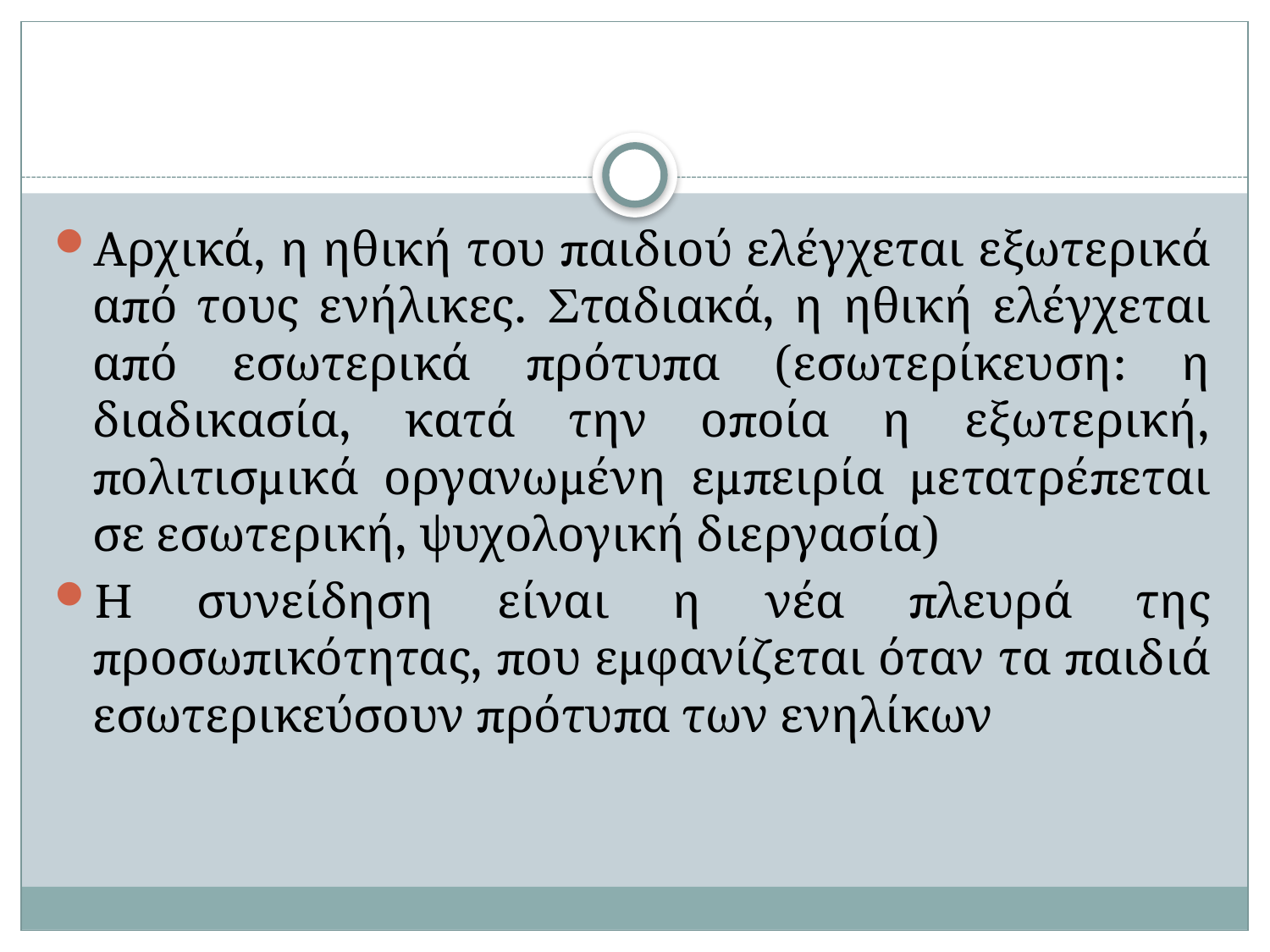

#
Αρχικά, η ηθική του παιδιού ελέγχεται εξωτερικά από τους ενήλικες. Σταδιακά, η ηθική ελέγχεται από εσωτερικά πρότυπα (εσωτερίκευση: η διαδικασία, κατά την οποία η εξωτερική, πολιτισμικά οργανωμένη εμπειρία μετατρέπεται σε εσωτερική, ψυχολογική διεργασία)
Η συνείδηση είναι η νέα πλευρά της προσωπικότητας, που εμφανίζεται όταν τα παιδιά εσωτερικεύσουν πρότυπα των ενηλίκων